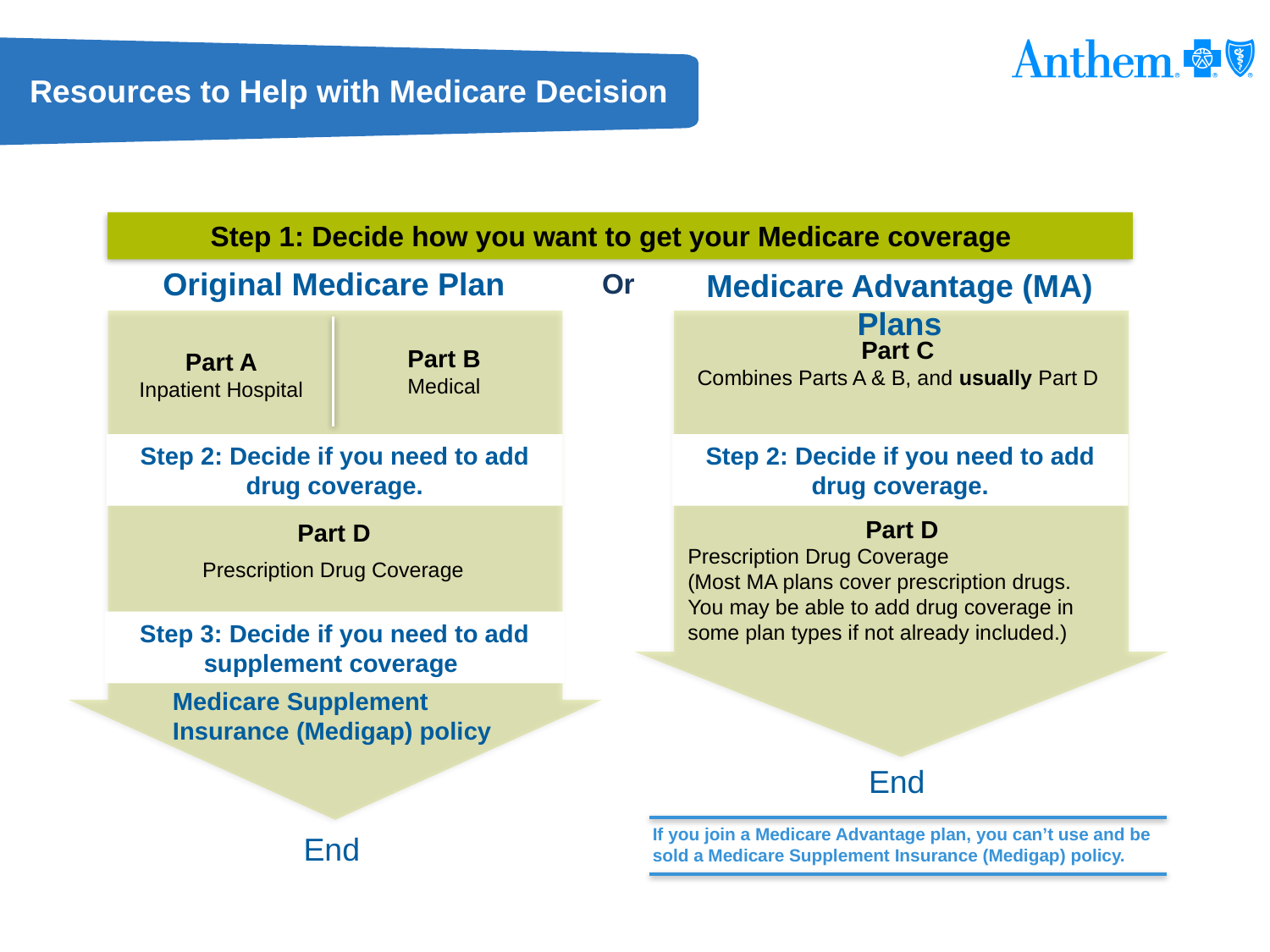

# Resources to Help with Medicare Decision

Step 1: Decide how you want to get your Medicare coverage
Original Medicare Plan
Medicare Advantage (MA) Plans
Or

Part C
Combines Parts A & B, and usually Part D
Part B
Medical
Part A
Inpatient Hospital
Step 2: Decide if you need to add drug coverage.
Step 2: Decide if you need to add drug coverage.
Part D
Prescription Drug Coverage
(Most MA plans cover prescription drugs.
You may be able to add drug coverage in some plan types if not already included.)
Part D
Prescription Drug Coverage
Step 3: Decide if you need to add supplement coverage
Medicare Supplement Insurance (Medigap) policy
End
If you join a Medicare Advantage plan, you can’t use and be sold a Medicare Supplement Insurance (Medigap) policy.
End